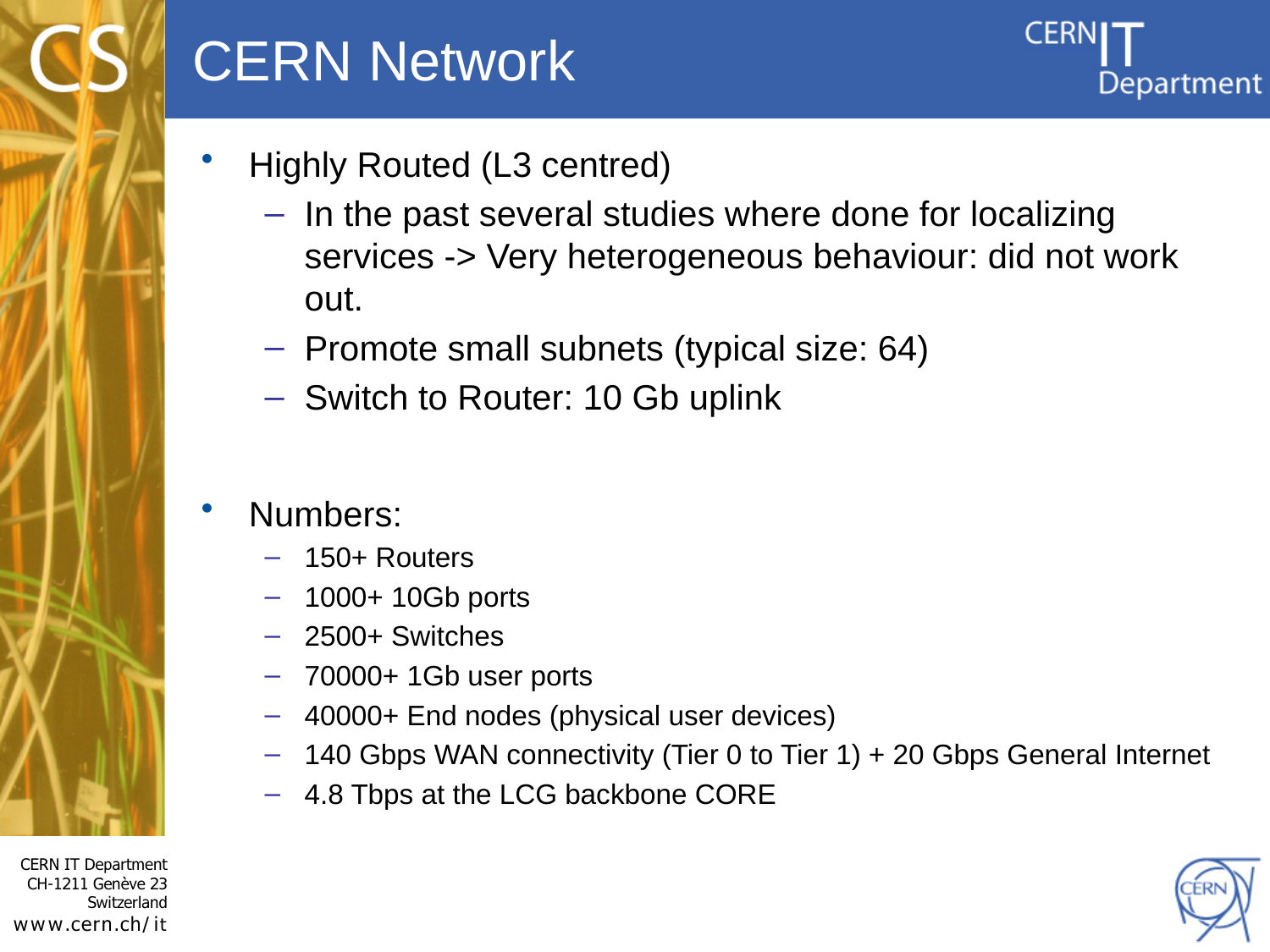

# CERN Network
Highly Routed (L3 centred)
In the past several studies where done for localizing services -> Very heterogeneous behaviour: did not work out.
Promote small subnets (typical size: 64)
Switch to Router: 10 Gb uplink

Numbers:
150+ Routers
1000+ 10Gb ports
2500+ Switches
70000+ 1Gb user ports
40000+ End nodes (physical user devices)
140 Gbps WAN connectivity (Tier 0 to Tier 1) + 20 Gbps General Internet
4.8 Tbps at the LCG backbone CORE